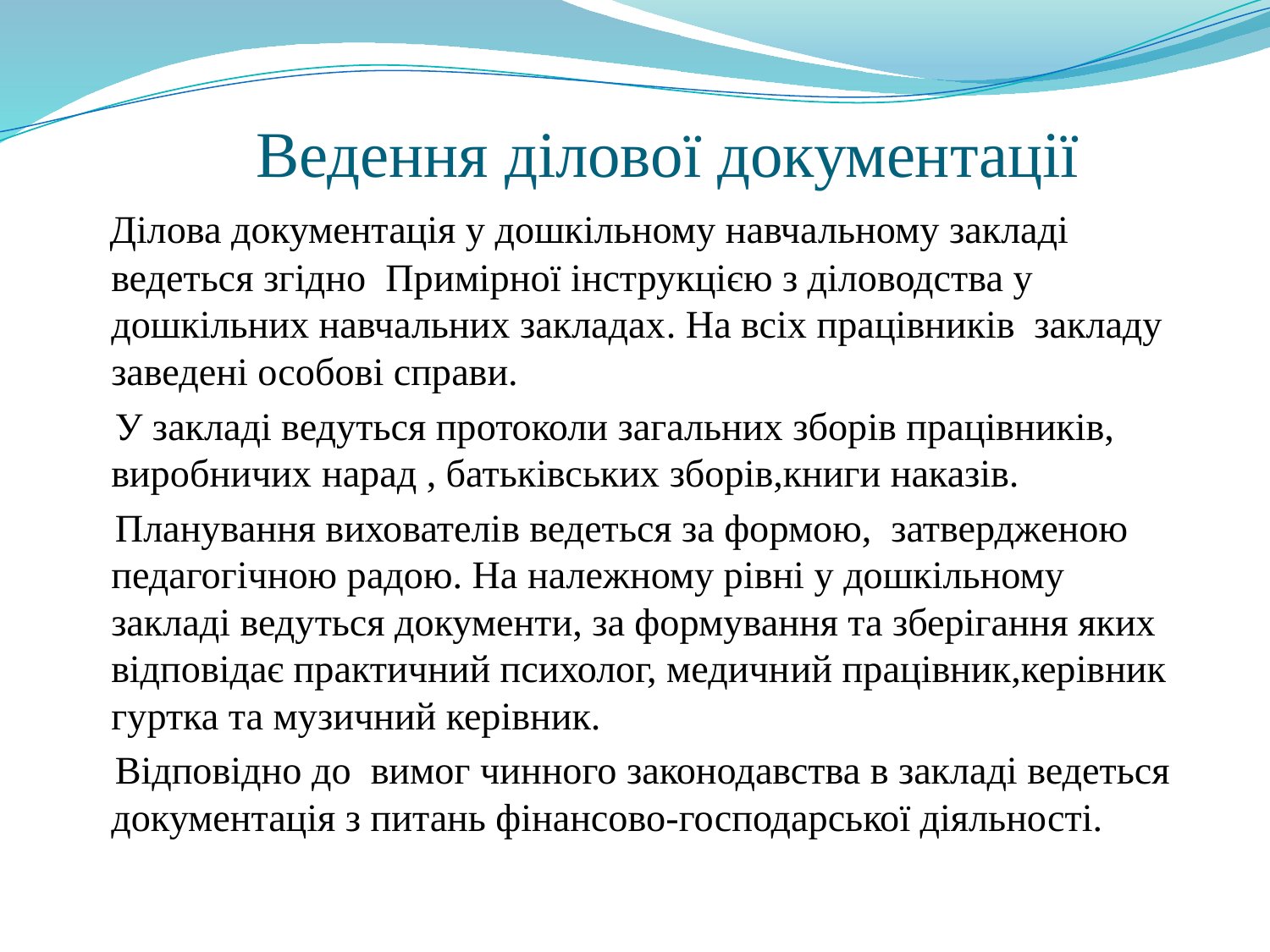

#
    Ведення ділової документації
   Ділова документація у дошкільному навчальному закладі ведеться згідно  Примірної інструкцією з діловодства у дошкільних навчальних закладах. На всіх працівників  закладу заведені особові справи.
    У закладі ведуться протоколи загальних зборів працівників, виробничих нарад , батьківських зборів,книги наказів.
    Планування вихователів ведеться за формою,  затвердженою педагогічною радою. На належному рівні у дошкільному закладі ведуться документи, за формування та зберігання яких відповідає практичний психолог, медичний працівник,керівник гуртка та музичний керівник.
    Відповідно до  вимог чинного законодавства в закладі ведеться документація з питань фінансово-господарської діяльності.